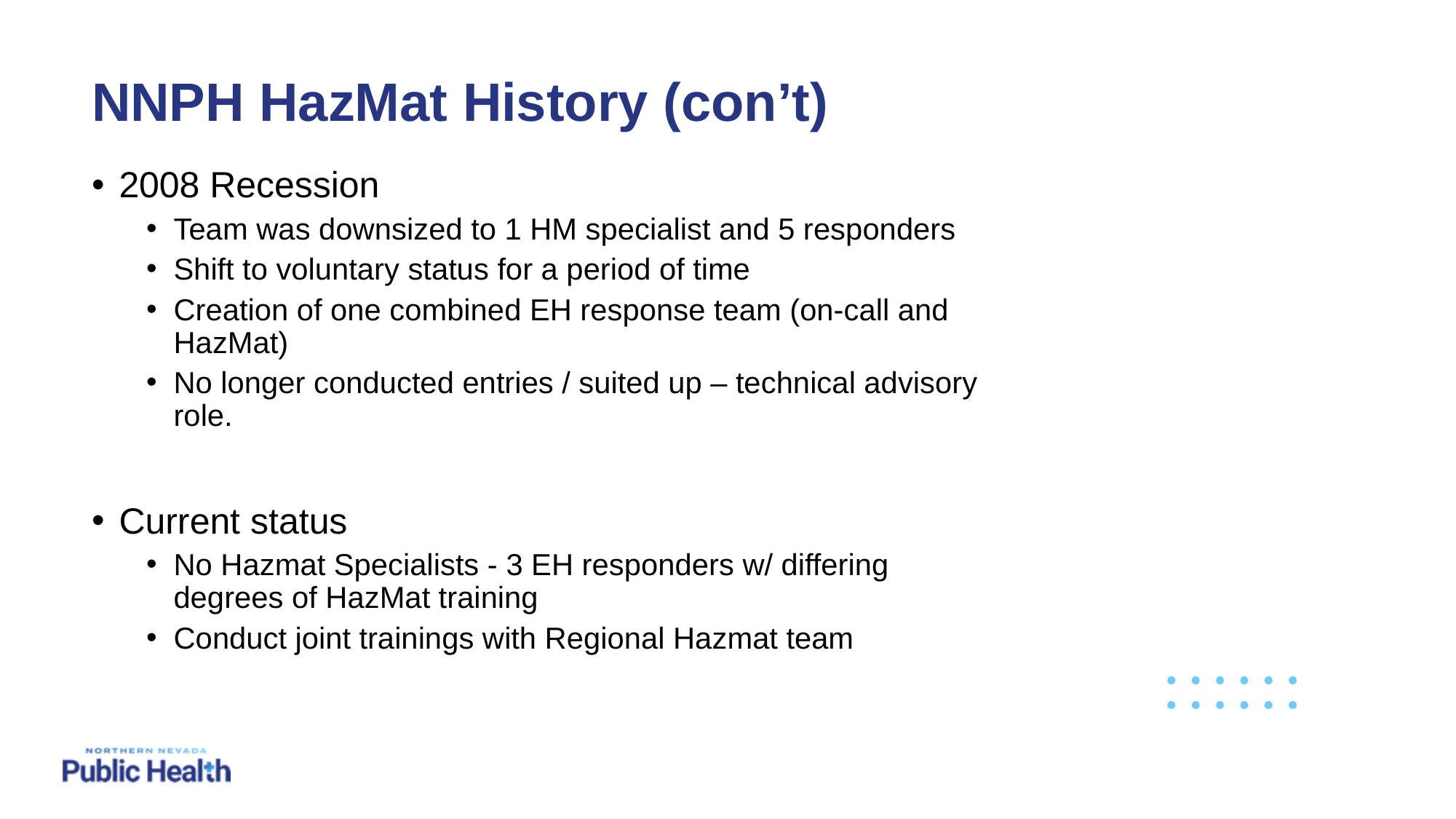

# NNPH HazMat History (con’t)
2008 Recession
Team was downsized to 1 HM specialist and 5 responders
Shift to voluntary status for a period of time
Creation of one combined EH response team (on-call and HazMat)
No longer conducted entries / suited up – technical advisory role.

Current status
No Hazmat Specialists - 3 EH responders w/ differing degrees of HazMat training
Conduct joint trainings with Regional Hazmat team